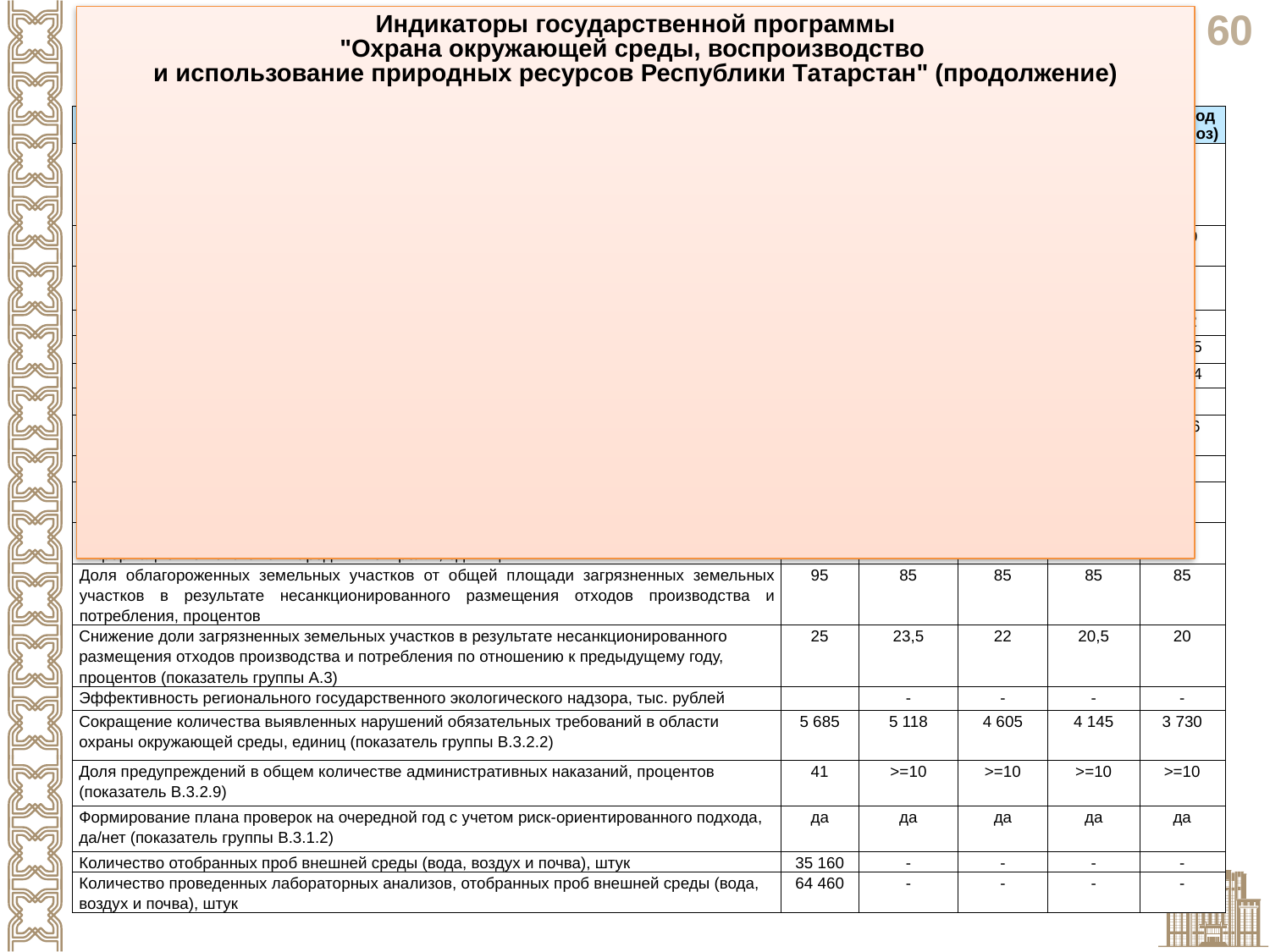

Индикаторы государственной программы
"Охрана окружающей среды, воспроизводство
и использование природных ресурсов Республики Татарстан" (продолжение)
| Целевые показатели | 2019 год (факт) | 2020 год (план) | 2021 год (прогноз) | 2022 год (прогноз) | 2023 год (прогноз) |
| --- | --- | --- | --- | --- | --- |
| Соотношение количества зарегистрированных обращений в области охраны окружающей среды при планировании хозяйственной и иной деятельности, территориального планирования и государственной экологической экспертизы и количества подготовленных согласований и проведенных государственных экологических экспертиз, процентов | 100 | 100 | 100 | 100 | 100 |
| Доля уловленных и обезвреженных загрязняющих атмосферный воздух веществ в общем количестве загрязняющих веществ, отходящих от стационарных источников, процентов | 60,2 | 60,4 | 60,6 | 60,8 | 60,9 |
| Доля автотранспортных средств с повышенным содержанием загрязняющих веществ в отработавших газах в общем количестве проверенных автомобилей, процентов | 7,3 | 7,2 | 7,1 | 7 | 6,9 |
| Доля загрязненных (без очистки) сточных вод в общем объеме водоотведения, процентов | 11,6 | 11,5 | 11,4 | 11,3 | 11,2 |
| Доля нормативно очищенных сточных вод в общем объеме сточных вод, процентов | 17,4 | 17,8 | 18,2 | 18,6 | 18,65 |
| Качество окружающей среды, процентов | 100 | 100 | 100,02 | 108,37 | 108,4 |
| Доля рекультивируемых земель, процентов | 44 | 44 | 45 | 45 | 46 |
| Доля устраненных нарушений из числа выявленных нарушений в сфере природопользования и охраны окружающей среды, процентов (показатель группы В.2.5) | 99,2 | >=96 | >=96 | >=96 | >=96 |
| Доля взысканных средств от наложенных штрафов, процентов (показатель группы В.3.1.37) | 75,7 | >70 | >70 | >70 | >70 |
| Доля поступивших заявок в государственную информационную систему "Народный контроль", которым присвоен статус "Заявка решена", процентов | 80,37 | >50 | >50 | >50 | >50 |
| Наличие уведомлений со статусом "Выполнено несвоевременно" в государственной информационной системе "Народный контроль", единиц | 0 | 0 | 0 | 0 | 0 |
| Доля облагороженных земельных участков от общей площади загрязненных земельных участков в результате несанкционированного размещения отходов производства и потребления, процентов | 95 | 85 | 85 | 85 | 85 |
| Снижение доли загрязненных земельных участков в результате несанкционированного размещения отходов производства и потребления по отношению к предыдущему году, процентов (показатель группы А.3) | 25 | 23,5 | 22 | 20,5 | 20 |
| Эффективность регионального государственного экологического надзора, тыс. рублей |  | - | - | - | - |
| Сокращение количества выявленных нарушений обязательных требований в области охраны окружающей среды, единиц (показатель группы В.3.2.2) | 5 685 | 5 118 | 4 605 | 4 145 | 3 730 |
| Доля предупреждений в общем количестве административных наказаний, процентов (показатель В.3.2.9) | 41 | >=10 | >=10 | >=10 | >=10 |
| Формирование плана проверок на очередной год с учетом риск-ориентированного подхода, да/нет (показатель группы В.3.1.2) | да | да | да | да | да |
| Количество отобранных проб внешней среды (вода, воздух и почва), штук | 35 160 | - | - | - | - |
| Количество проведенных лабораторных анализов, отобранных проб внешней среды (вода, воздух и почва), штук | 64 460 | - | - | - | - |